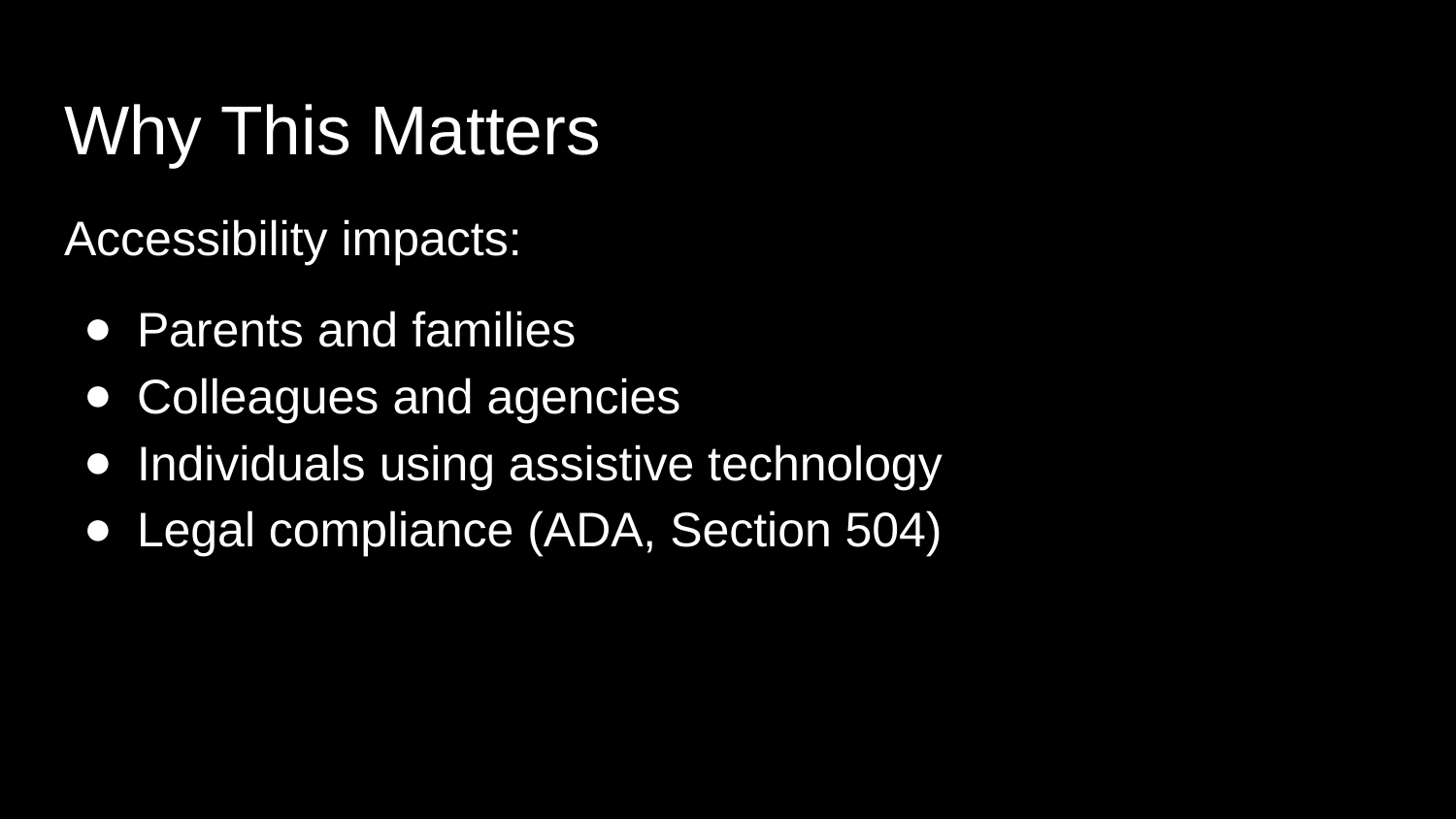

# Why This Matters
Accessibility impacts:
Parents and families
Colleagues and agencies
Individuals using assistive technology
Legal compliance (ADA, Section 504)